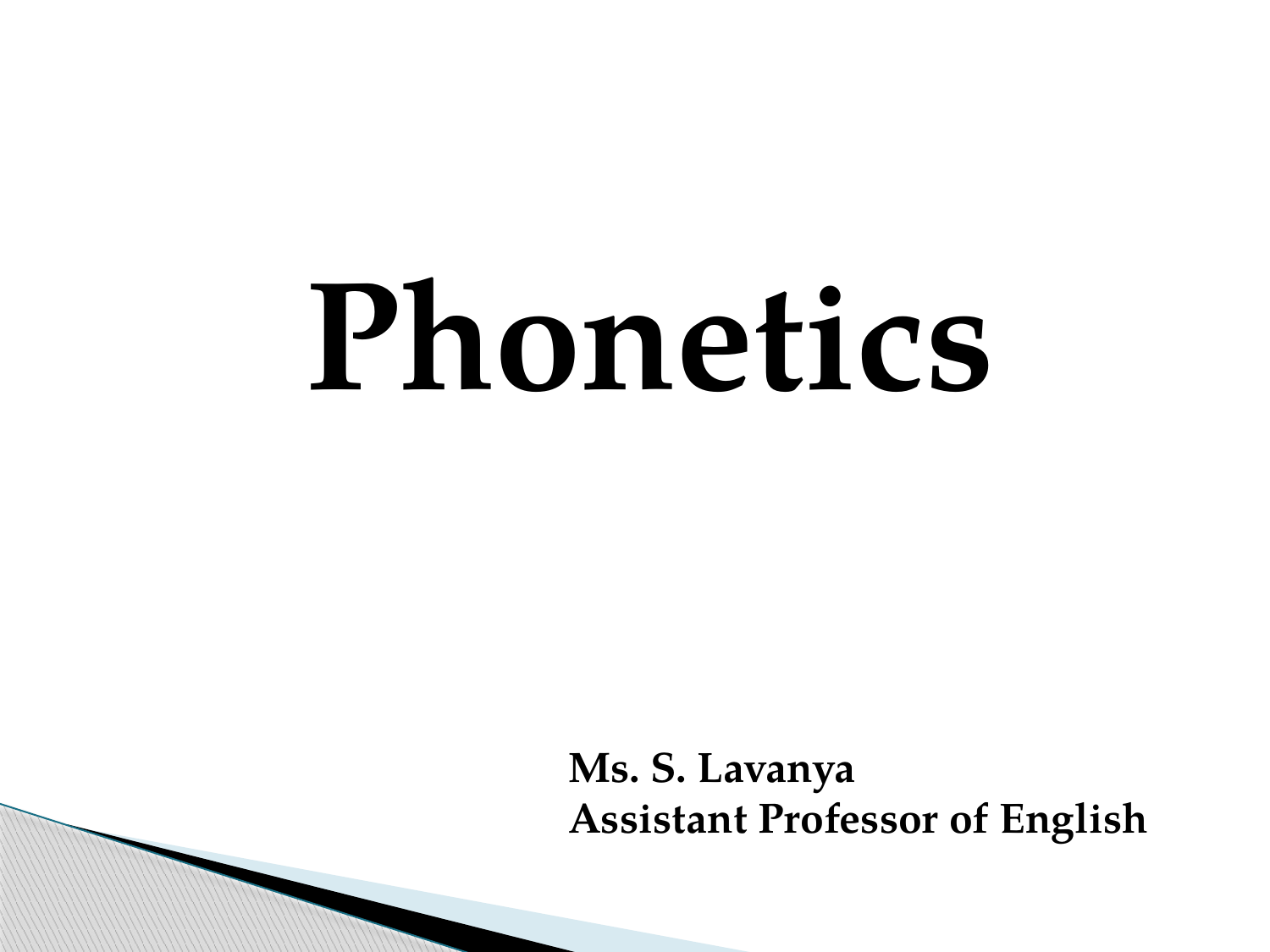

Phonetics
Ms. S. Lavanya
Assistant Professor of English